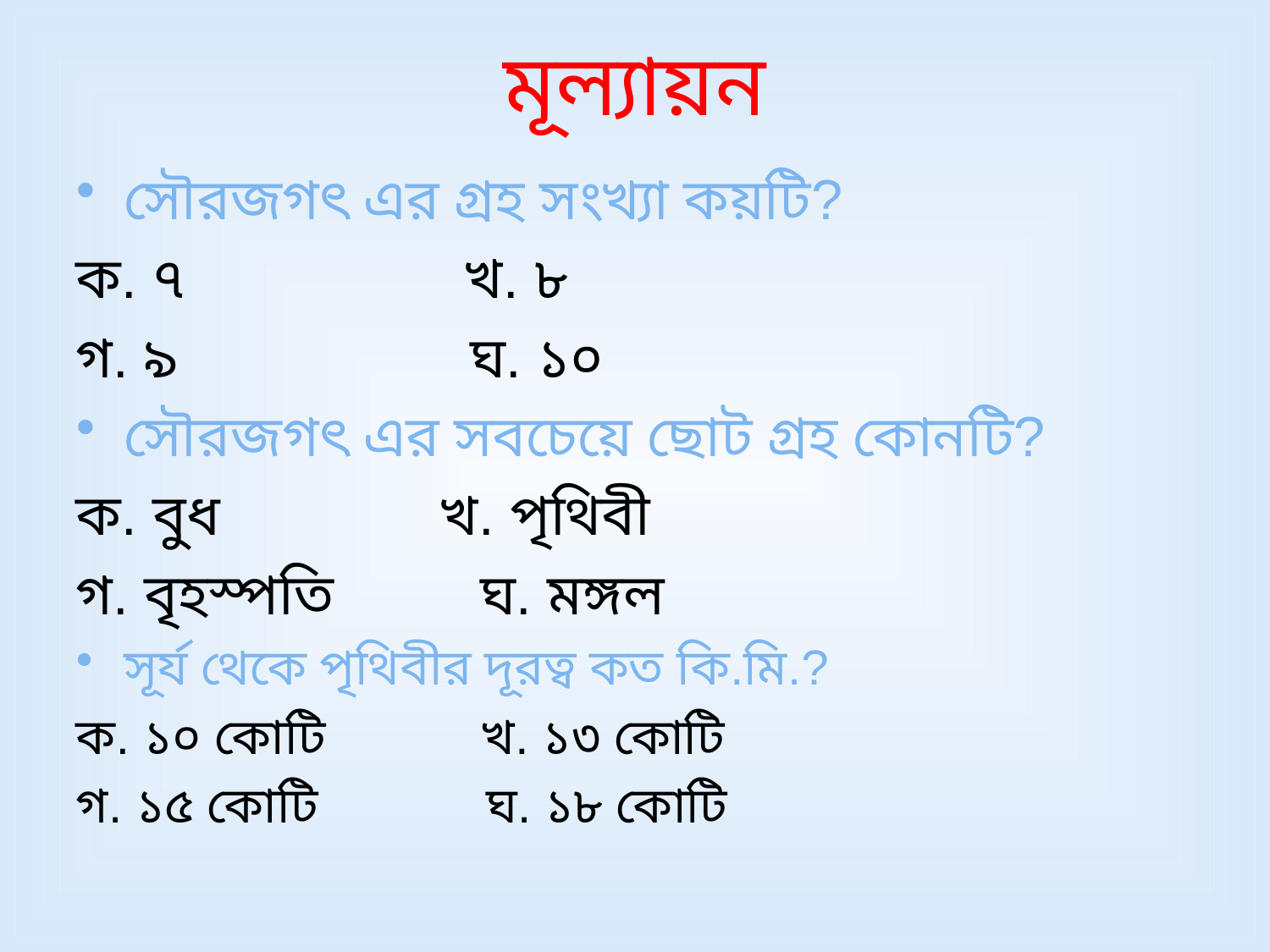

# মূল্যায়ন
সৌরজগৎ এর গ্রহ সংখ্যা কয়টি?
ক. ৭                   খ. ৮
গ. ৯                    ঘ. ১০
সৌরজগৎ এর সবচেয়ে ছোট গ্রহ কোনটি?
ক. বুধ               খ. পৃথিবী
গ. বৃহস্পতি          ঘ. মঙ্গল
সূর্য থেকে পৃথিবীর দূরত্ব কত কি.মি.?
ক. ১০ কোটি            খ. ১৩ কোটি
গ. ১৫ কোটি             ঘ. ১৮ কোটি